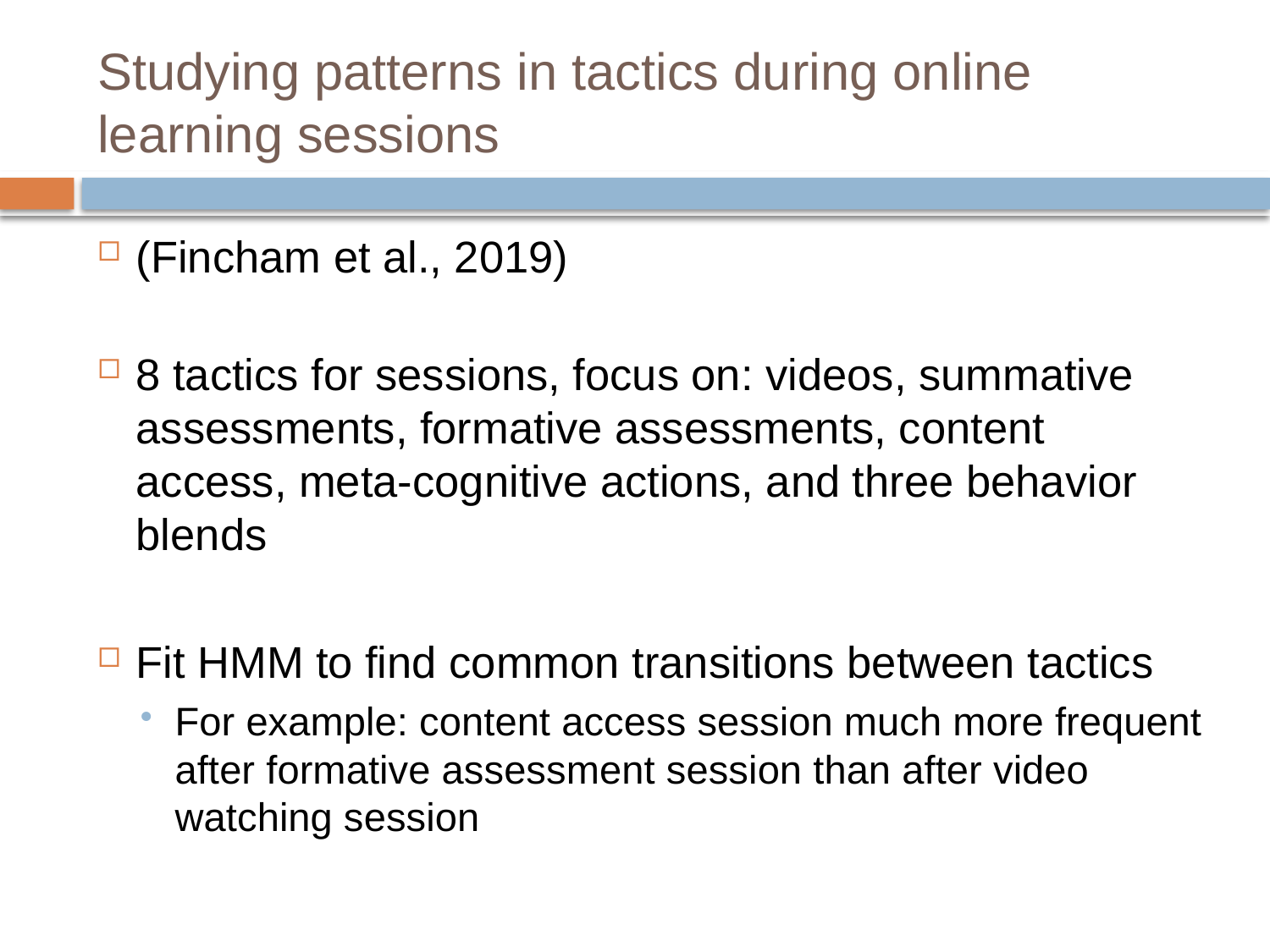

# Studying patterns in tactics during online learning sessions
(Fincham et al., 2019)
8 tactics for sessions, focus on: videos, summative assessments, formative assessments, content access, meta-cognitive actions, and three behavior blends

Fit HMM to find common transitions between tactics
For example: content access session much more frequent after formative assessment session than after video watching session